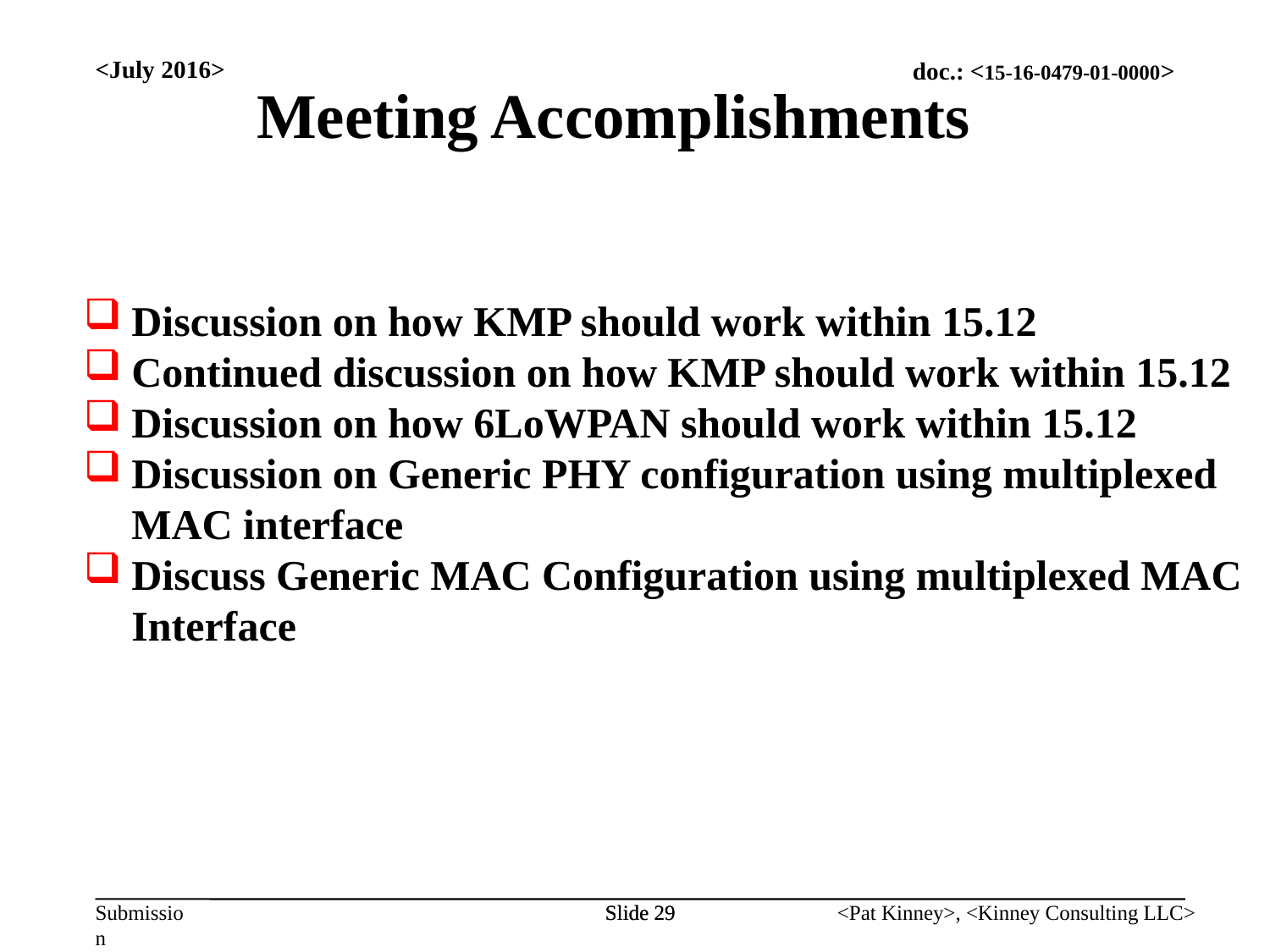

<July 2016>
Meeting Accomplishments
Discussion on how KMP should work within 15.12
Continued discussion on how KMP should work within 15.12
Discussion on how 6LoWPAN should work within 15.12
Discussion on Generic PHY configuration using multiplexed MAC interface
Discuss Generic MAC Configuration using multiplexed MAC Interface
Slide 29
Slide 29
<Pat Kinney>, <Kinney Consulting LLC>